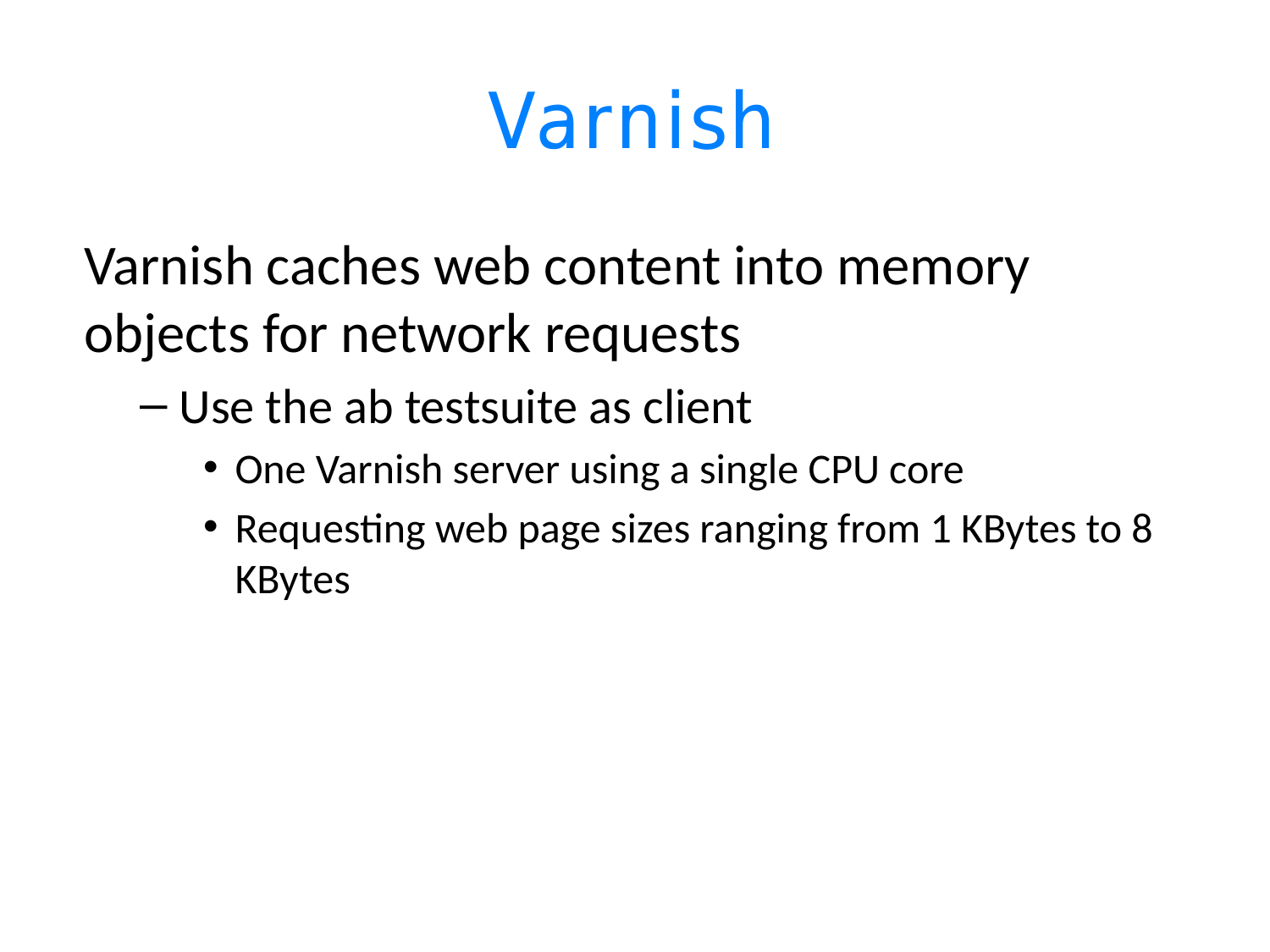

# Varnish
Varnish caches web content into memory objects for network requests
Use the ab testsuite as client
One Varnish server using a single CPU core
Requesting web page sizes ranging from 1 KBytes to 8 KBytes